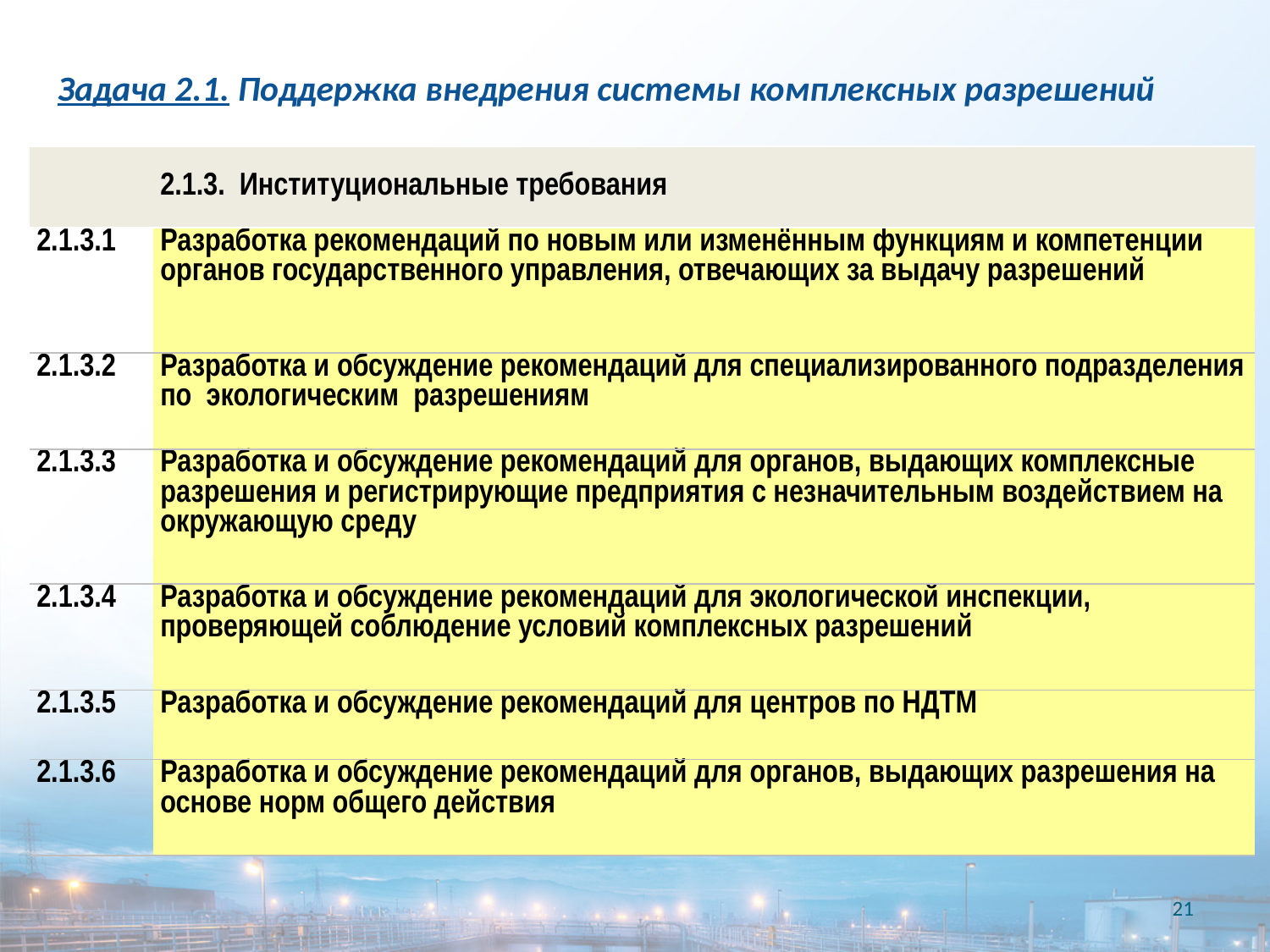

# Задача 2.1. Поддержка внедрения системы комплексных разрешений
|  | 2.1.3. Институциональные требования |
| --- | --- |
| 2.1.3.1 | Разработка рекомендаций по новым или изменённым функциям и компетенции органов государственного управления, отвечающих за выдачу разрешений |
| 2.1.3.2 | Разработка и обсуждение рекомендаций для специализированного подразделения по экологическим разрешениям |
| 2.1.3.3 | Разработка и обсуждение рекомендаций для органов, выдающих комплексные разрешения и регистрирующие предприятия с незначительным воздействием на окружающую среду |
| 2.1.3.4 | Разработка и обсуждение рекомендаций для экологической инспекции, проверяющей соблюдение условий комплексных разрешений |
| 2.1.3.5 | Разработка и обсуждение рекомендаций для центров по НДТМ |
| 2.1.3.6 | Разработка и обсуждение рекомендаций для органов, выдающих разрешения на основе норм общего действия |
21